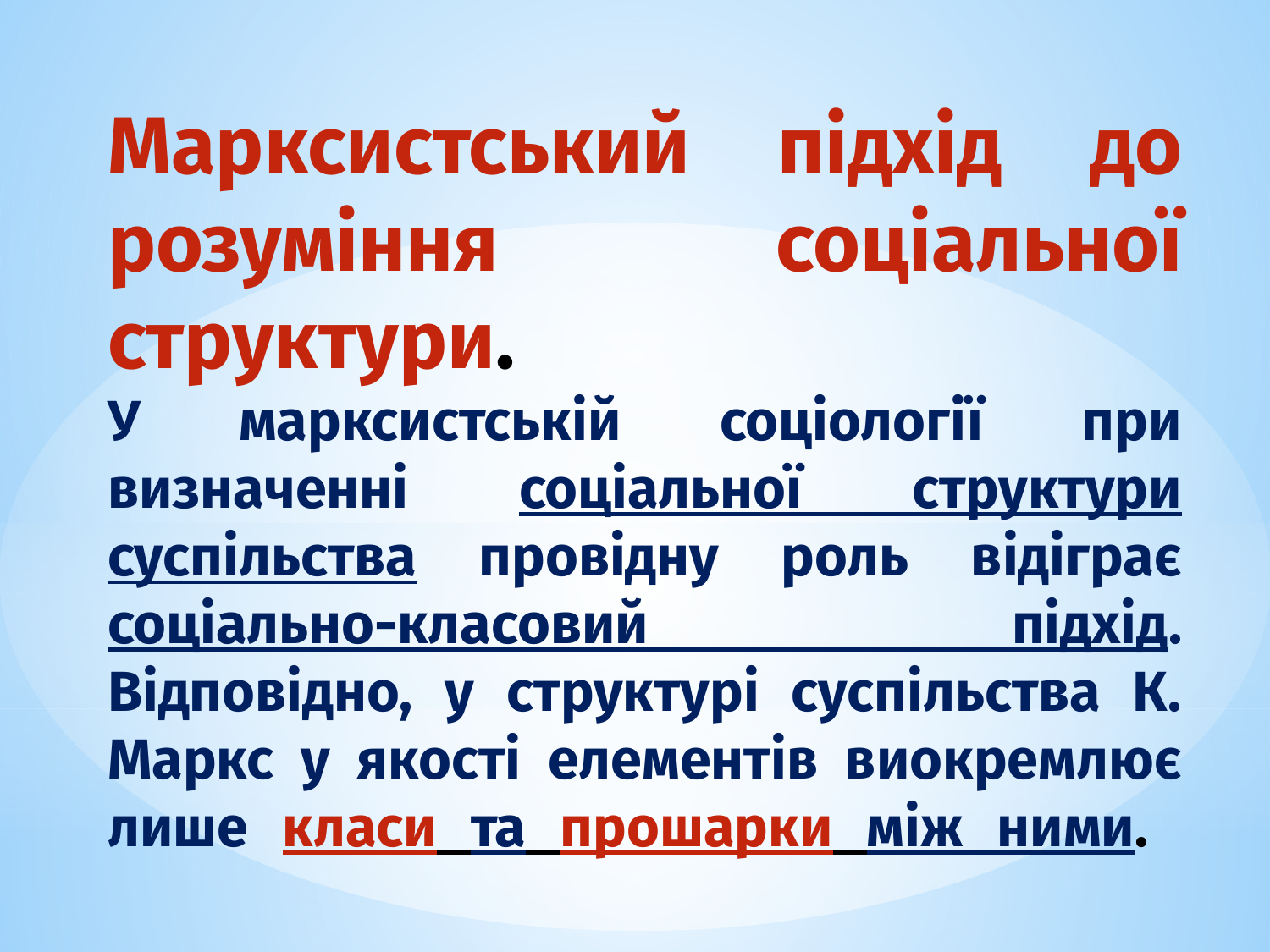

# Марксистський підхід до розуміння соціальної структури. У марксистській соціології при визначенні соціальної структури суспільства провідну роль відіграє соціально-класовий підхід. Відповідно, у структурі суспільства К. Маркс у якості елементів виокремлює лише класи та прошарки між ними.